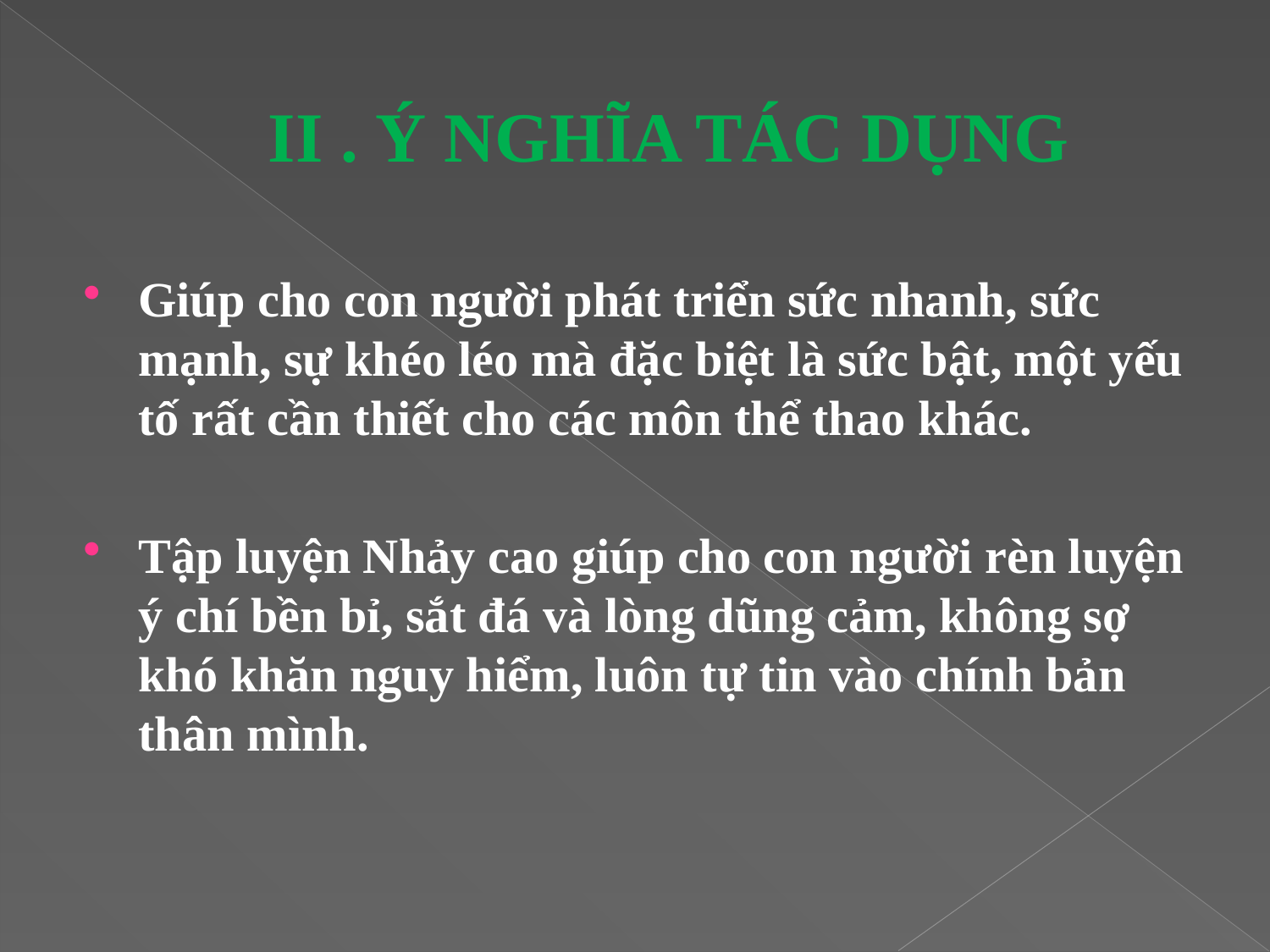

# II . Ý NGHĨA TÁC DỤNG
Giúp cho con người phát triển sức nhanh, sức mạnh, sự khéo léo mà đặc biệt là sức bật, một yếu tố rất cần thiết cho các môn thể thao khác.

Tập luyện Nhảy cao giúp cho con người rèn luyện ý chí bền bỉ, sắt đá và lòng dũng cảm, không sợ khó khăn nguy hiểm, luôn tự tin vào chính bản thân mình.